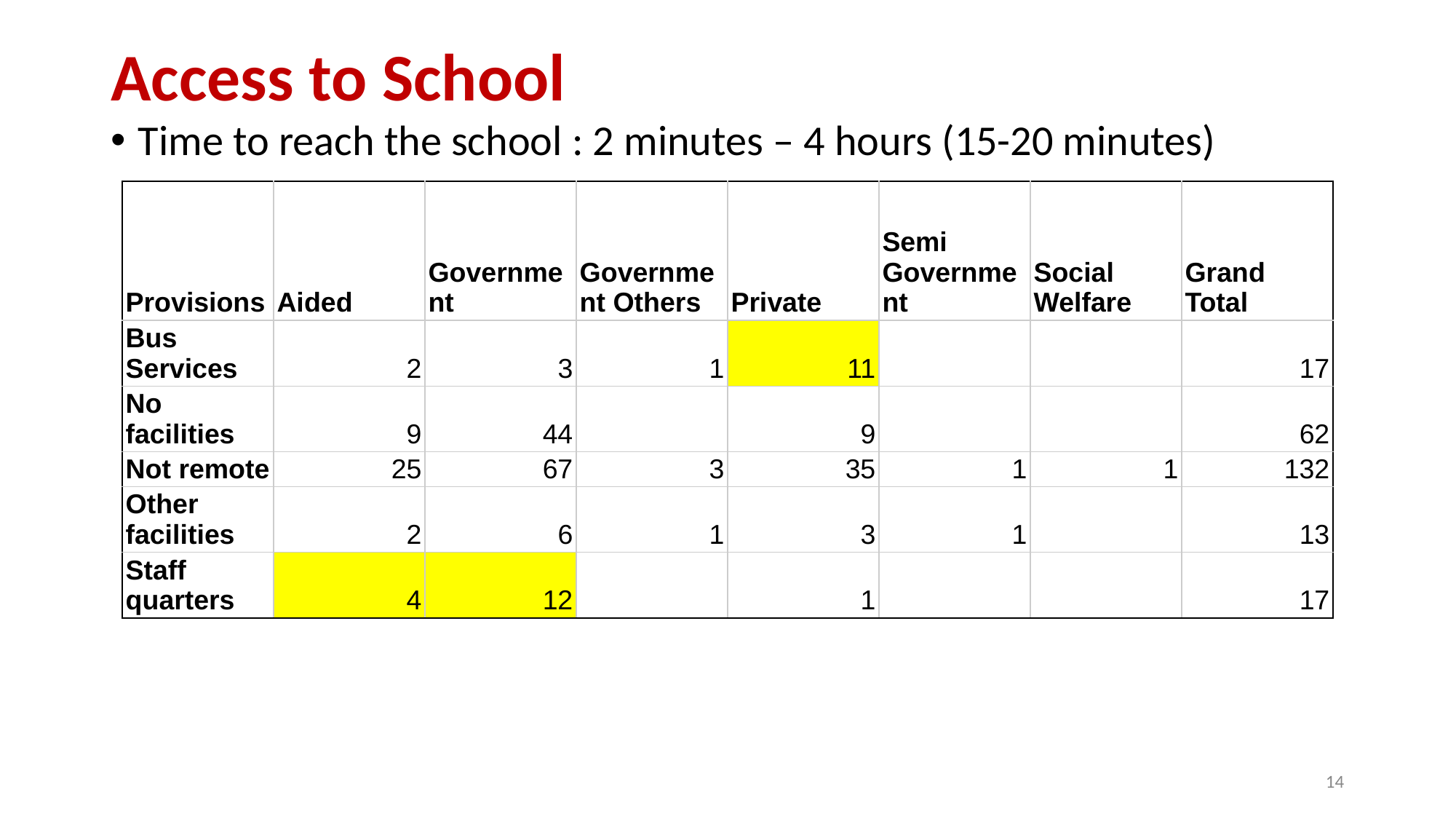

# Access to School
Time to reach the school : 2 minutes – 4 hours (15-20 minutes)

| Provisions | Aided | Government | Government Others | Private | Semi Government | Social Welfare | Grand Total |
| --- | --- | --- | --- | --- | --- | --- | --- |
| Bus Services | 2 | 3 | 1 | 11 |  |  | 17 |
| No facilities | 9 | 44 |  | 9 |  |  | 62 |
| Not remote | 25 | 67 | 3 | 35 | 1 | 1 | 132 |
| Other facilities | 2 | 6 | 1 | 3 | 1 |  | 13 |
| Staff quarters | 4 | 12 |  | 1 |  |  | 17 |
14